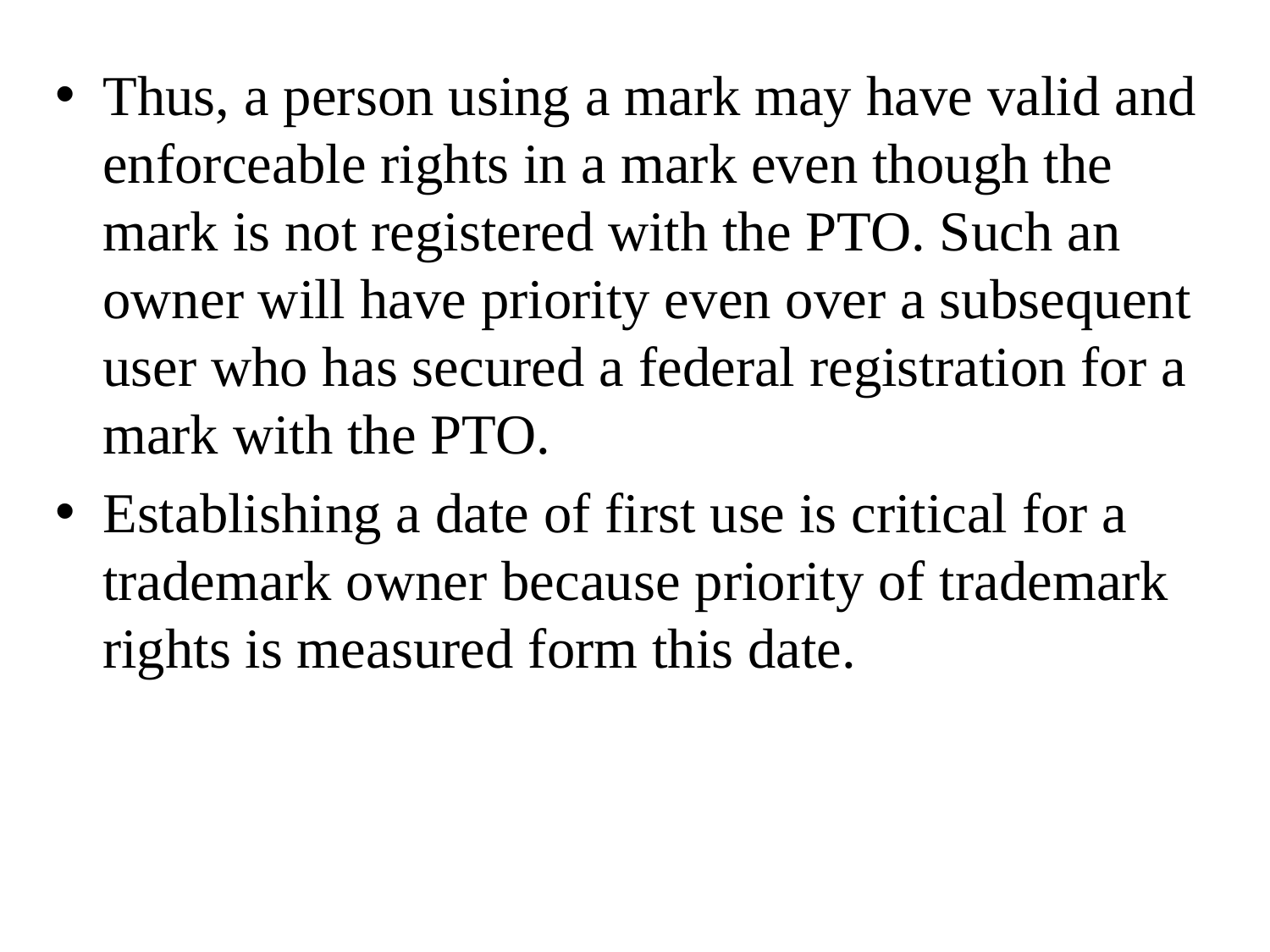

Thus, a person using a mark may have valid and enforceable rights in a mark even though the mark is not registered with the PTO. Such an owner will have priority even over a subsequent user who has secured a federal registration for a mark with the PTO.
Establishing a date of first use is critical for a trademark owner because priority of trademark rights is measured form this date.